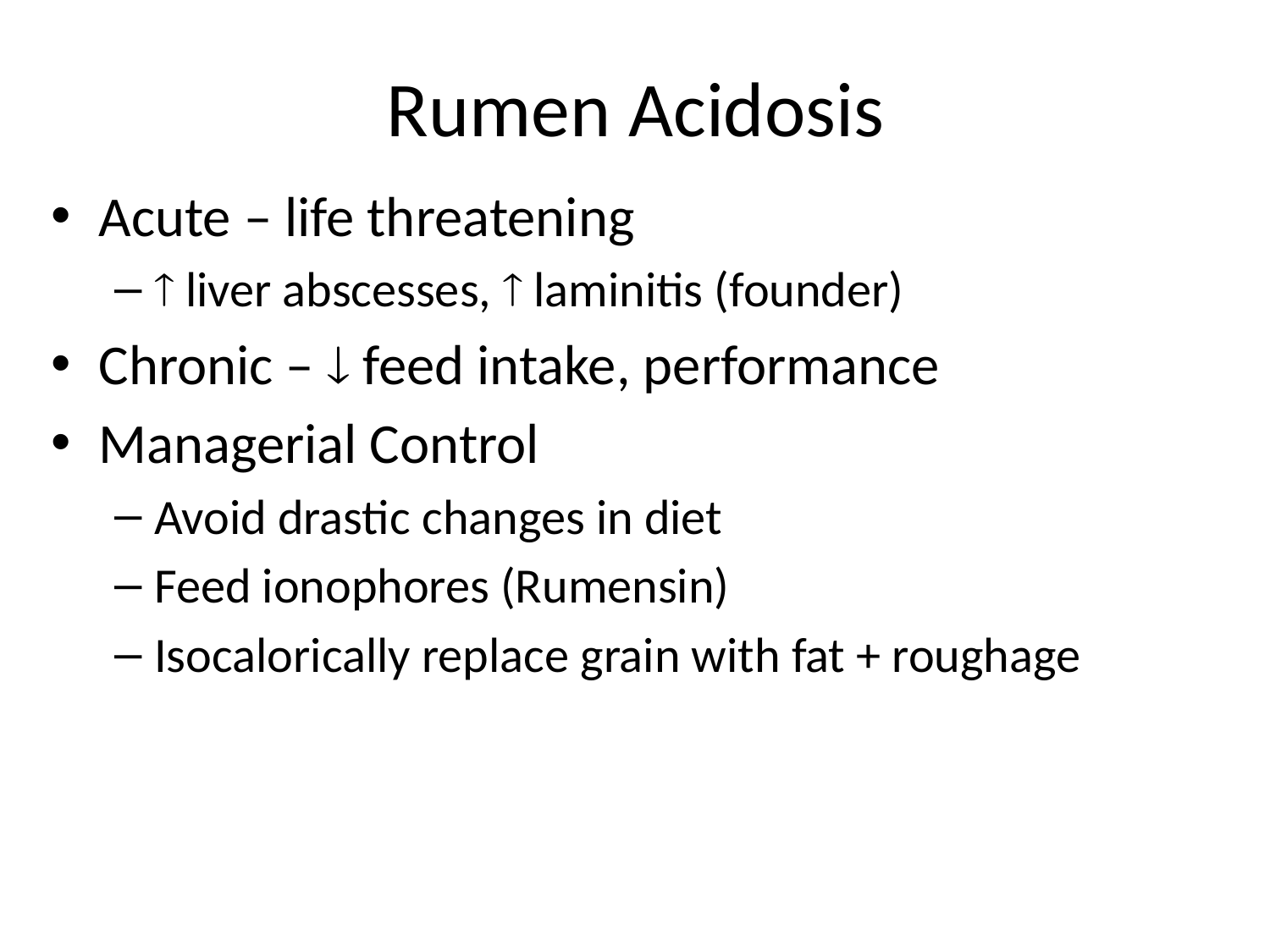

# Rumen Acidosis
Acute – life threatening
↑ liver abscesses, ↑ laminitis (founder)
Chronic – ↓ feed intake, performance
Managerial Control
Avoid drastic changes in diet
Feed ionophores (Rumensin)
Isocalorically replace grain with fat + roughage